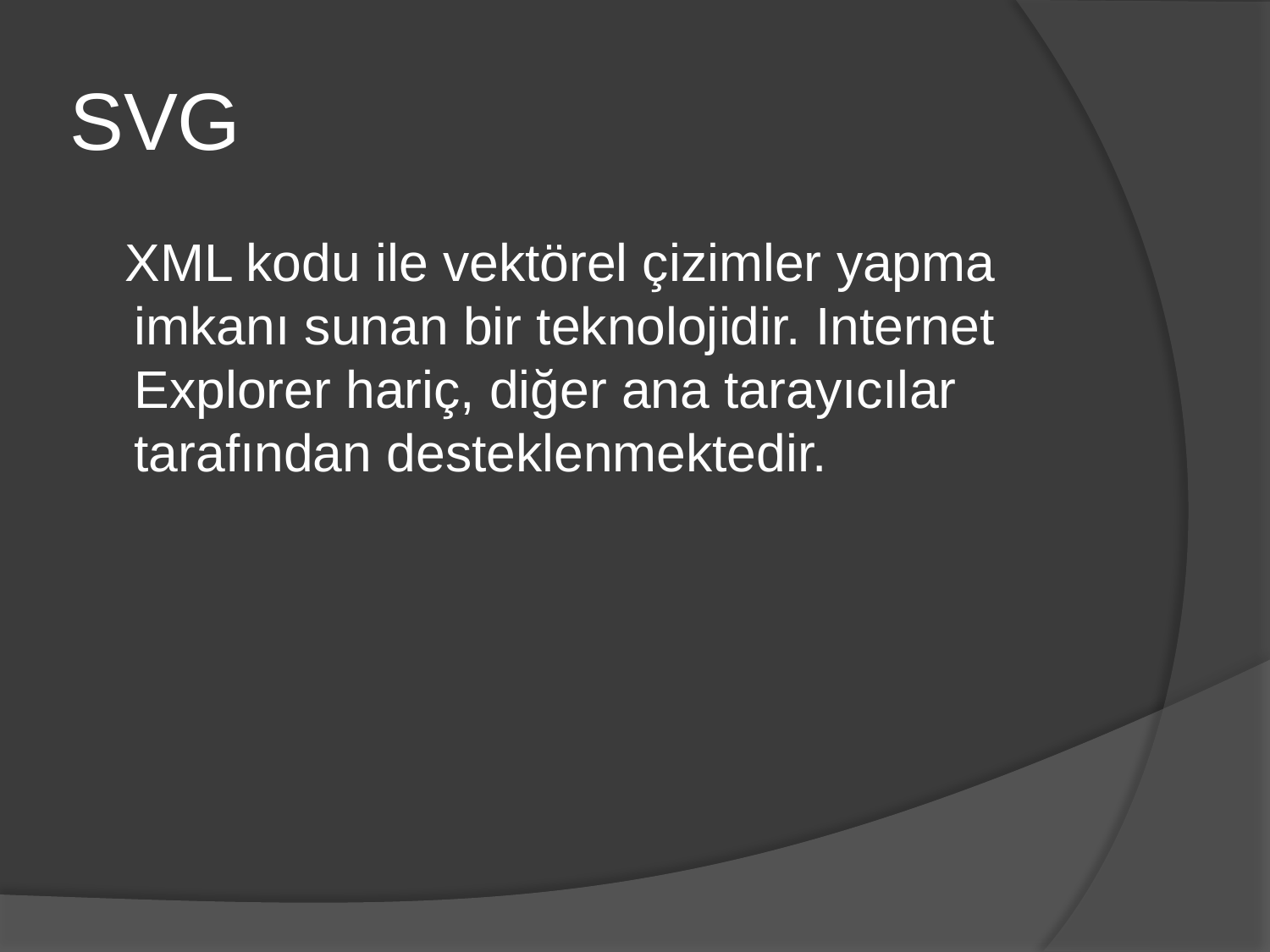

# SVG
   XML kodu ile vektörel çizimler yapma imkanı sunan bir teknolojidir. Internet Explorer hariç, diğer ana tarayıcılar tarafından desteklenmektedir.